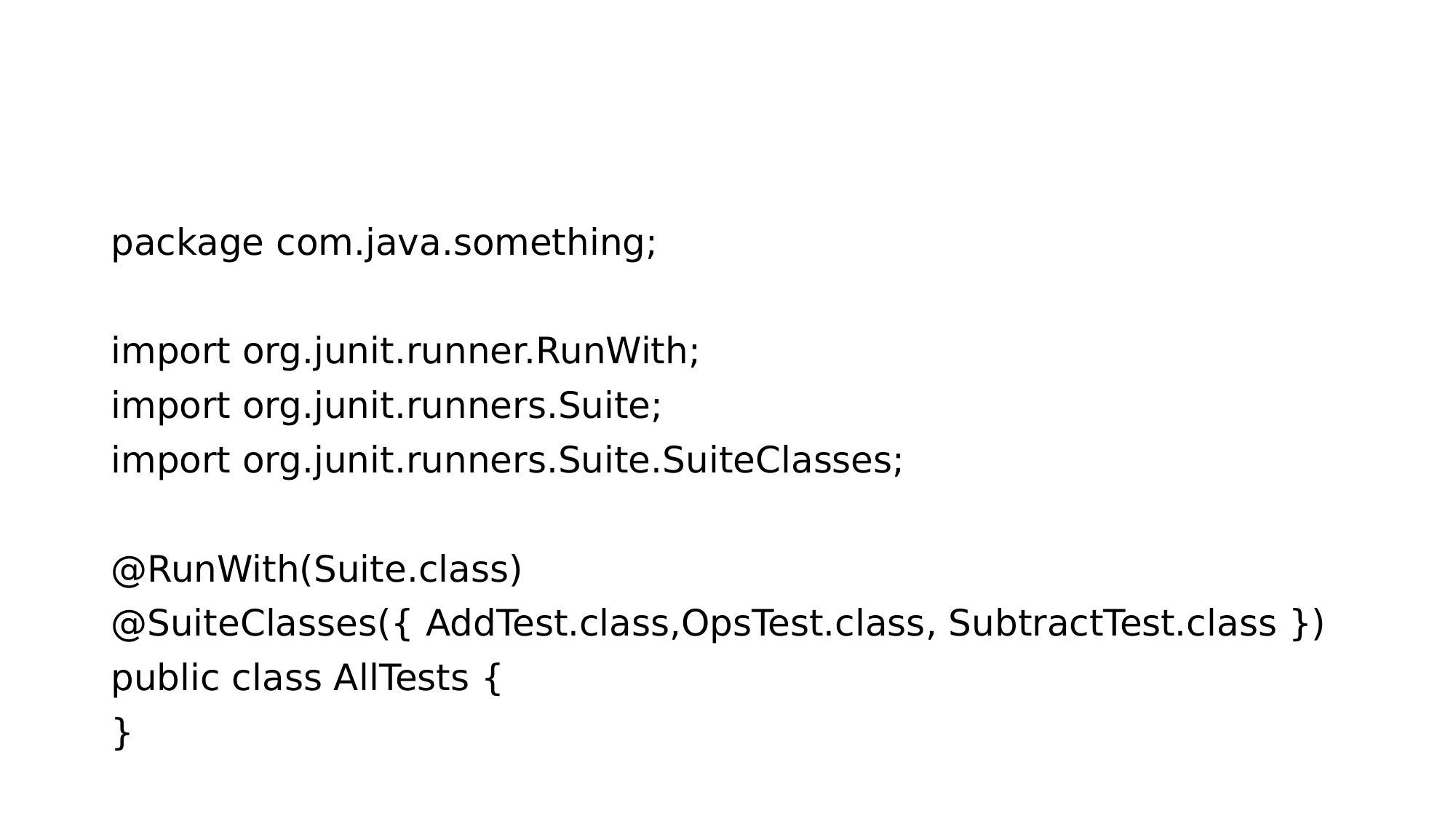

#
package com.java.something;

import org.junit.runner.RunWith;
import org.junit.runners.Suite;
import org.junit.runners.Suite.SuiteClasses;

@RunWith(Suite.class)
@SuiteClasses({ AddTest.class,OpsTest.class, SubtractTest.class })
public class AllTests {
}